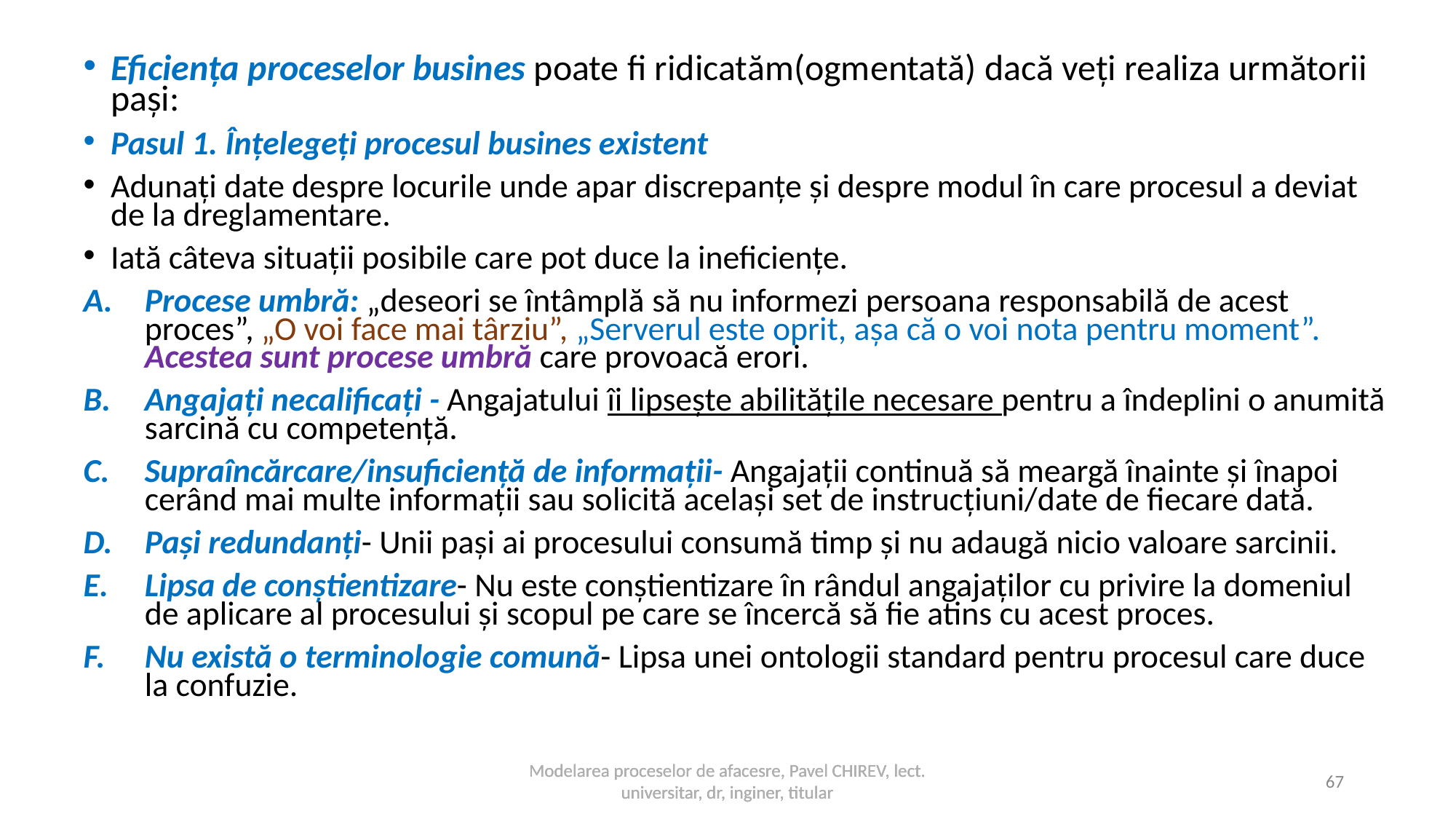

Eficiența proceselor busines poate fi ridicatăm(ogmentată) dacă veți realiza următorii pași:
Pasul 1. Înțelegeți procesul busines existent
Adunați date despre locurile unde apar discrepanțe și despre modul în care procesul a deviat de la dreglamentare.
Iată câteva situații posibile care pot duce la ineficiențe.
Procese umbră: „deseori se întâmplă să nu informezi persoana responsabilă de acest proces”, „O voi face mai târziu”, „Serverul este oprit, așa că o voi nota pentru moment”. Acestea sunt procese umbră care provoacă erori.
Angajați necalificați - Angajatului îi lipsește abilitățile necesare pentru a îndeplini o anumită sarcină cu competență.
Supraîncărcare/insuficiență de informații- Angajații continuă să meargă înainte și înapoi cerând mai multe informații sau solicită același set de instrucțiuni/date de fiecare dată.
Pași redundanți- Unii pași ai procesului consumă timp și nu adaugă nicio valoare sarcinii.
Lipsa de conștientizare- Nu este conștientizare în rândul angajaților cu privire la domeniul de aplicare al procesului și scopul pe care se încercă să fie atins cu acest proces.
Nu există o terminologie comună- Lipsa unei ontologii standard pentru procesul care duce la confuzie.
Modelarea proceselor de afacesre, Pavel CHIREV, lect. universitar, dr, inginer, titular
Modelarea proceselor de afacesre, Pavel CHIREV, lect. universitar, dr, inginer, titular
67